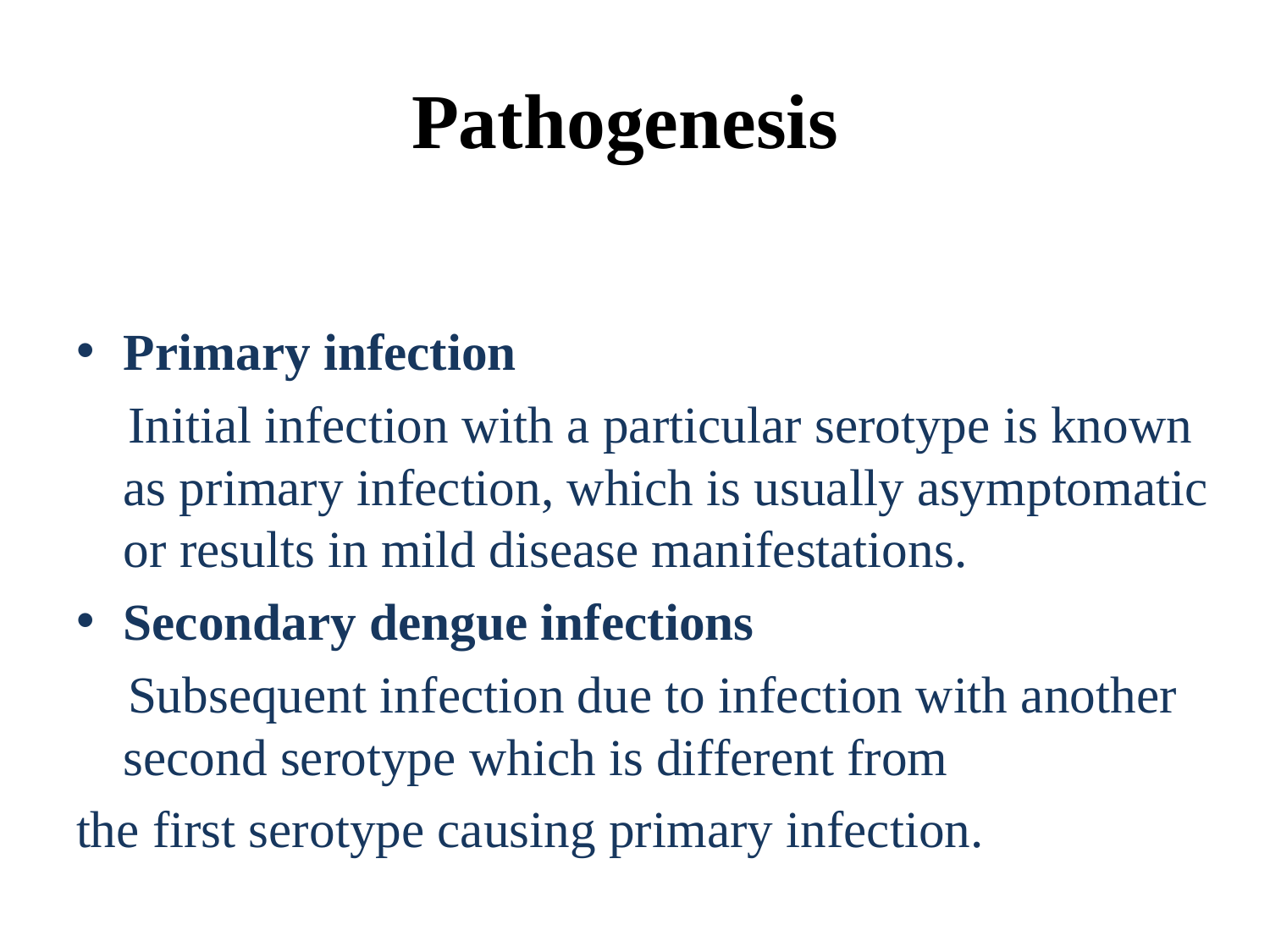

# Pathogenesis
Primary infection
    Initial infection with a particular serotype is known as primary infection, which is usually asymptomatic or results in mild disease manifestations.
Secondary dengue infections
    Subsequent infection due to infection with another second serotype which is different from
the first serotype causing primary infection.